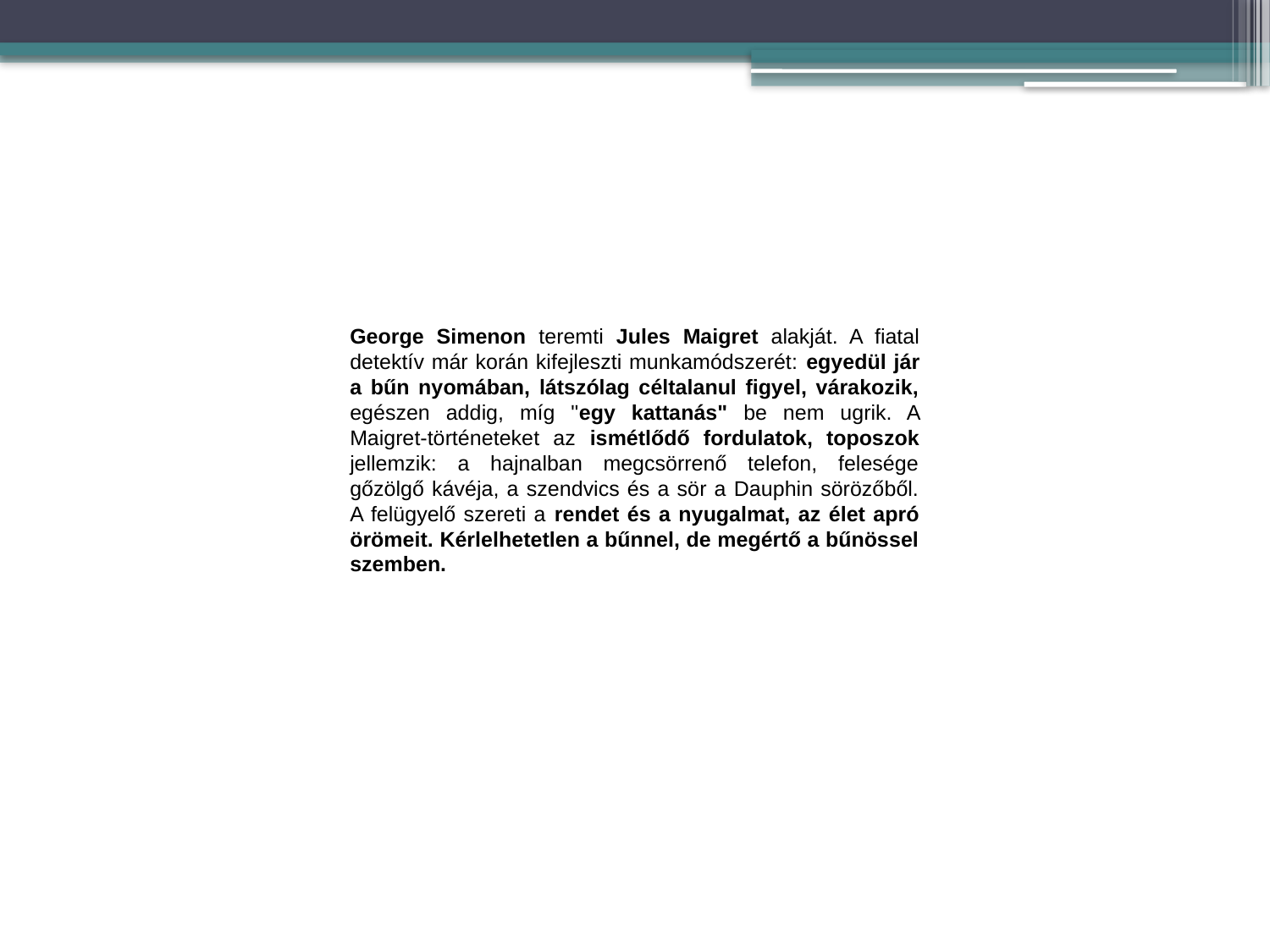

George Simenon teremti Jules Maigret alakját. A fiatal detektív már korán kifejleszti munkamódszerét: egyedül jár a bűn nyomában, látszólag céltalanul figyel, várakozik, egészen addig, míg "egy kattanás" be nem ugrik. A Maigret-történeteket az ismétlődő fordulatok, toposzok jellemzik: a hajnalban megcsörrenő telefon, felesége gőzölgő kávéja, a szendvics és a sör a Dauphin sörözőből. A felügyelő szereti a rendet és a nyugalmat, az élet apró örömeit. Kérlelhetetlen a bűnnel, de megértő a bűnössel szemben.